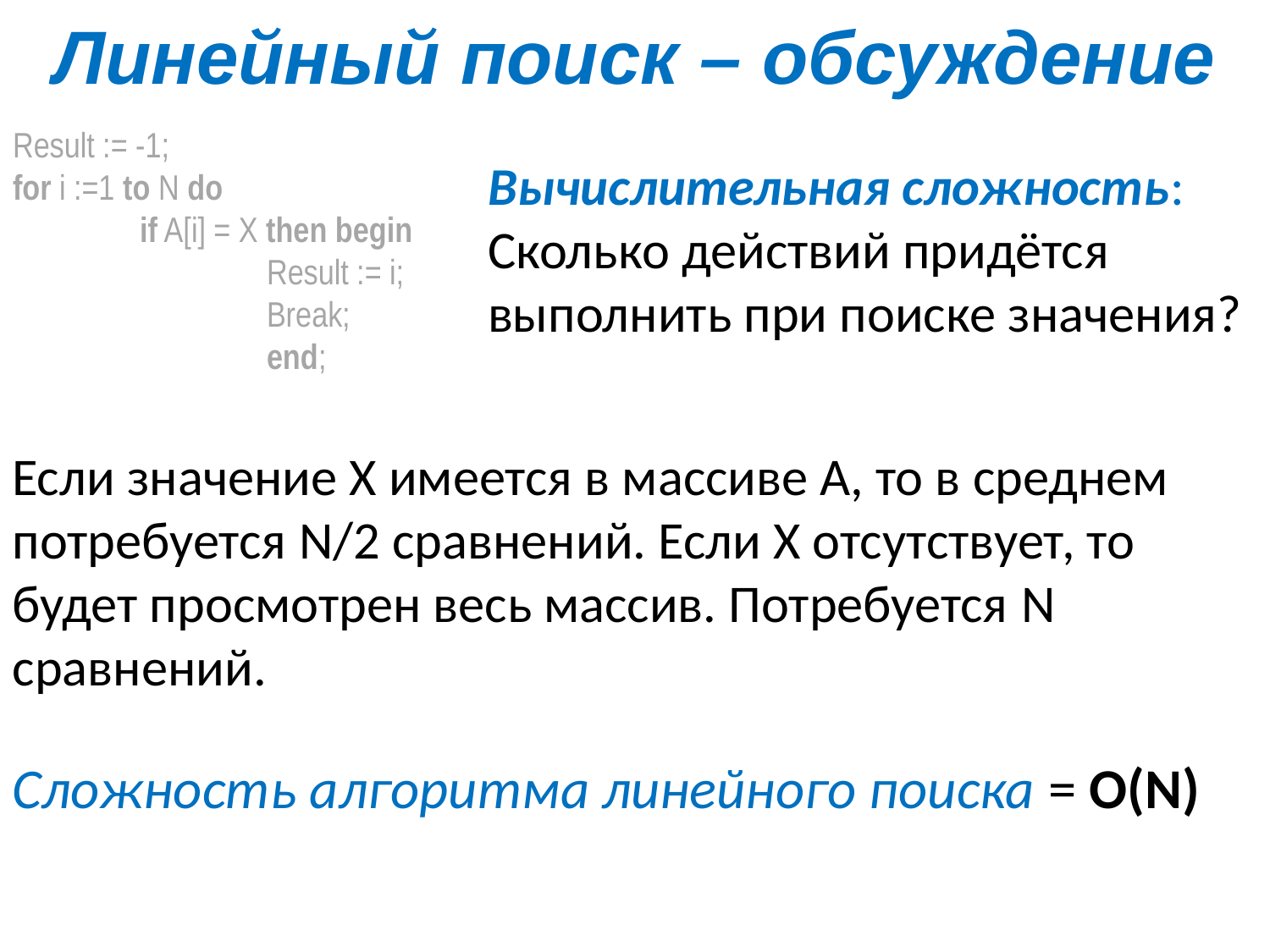

# Линейный поиск – обсуждение
Result := -1;
for i :=1 to N do
	if A[i] = X then begin
		Result := i;
		Break;
		end;
Вычислительная сложность:
Сколько действий придётся выполнить при поиске значения?
Если значение Х имеется в массиве А, то в среднем потребуется N/2 сравнений. Если Х отсутствует, то будет просмотрен весь массив. Потребуется N сравнений.
Сложность алгоритма линейного поиска = O(N)